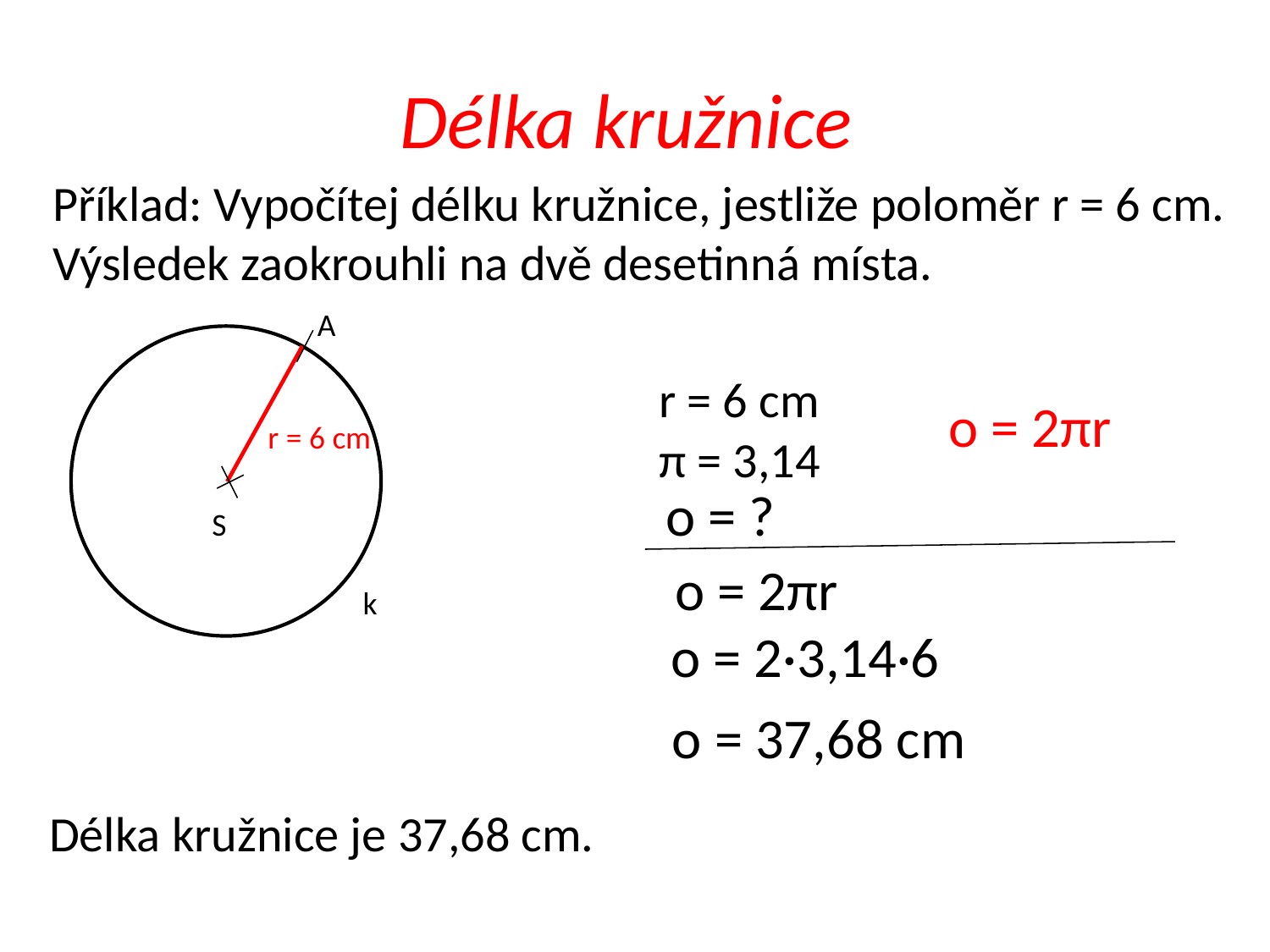

# Délka kružnice
Příklad: Vypočítej délku kružnice, jestliže poloměr r = 6 cm.
Výsledek zaokrouhli na dvě desetinná místa.
A

r = 6 cm
o = 2πr
r = 6 cm
π = 3,14
o = ?
S
o = 2πr
k
o = 2·3,14·6
o = 37,68 cm
Délka kružnice je 37,68 cm.